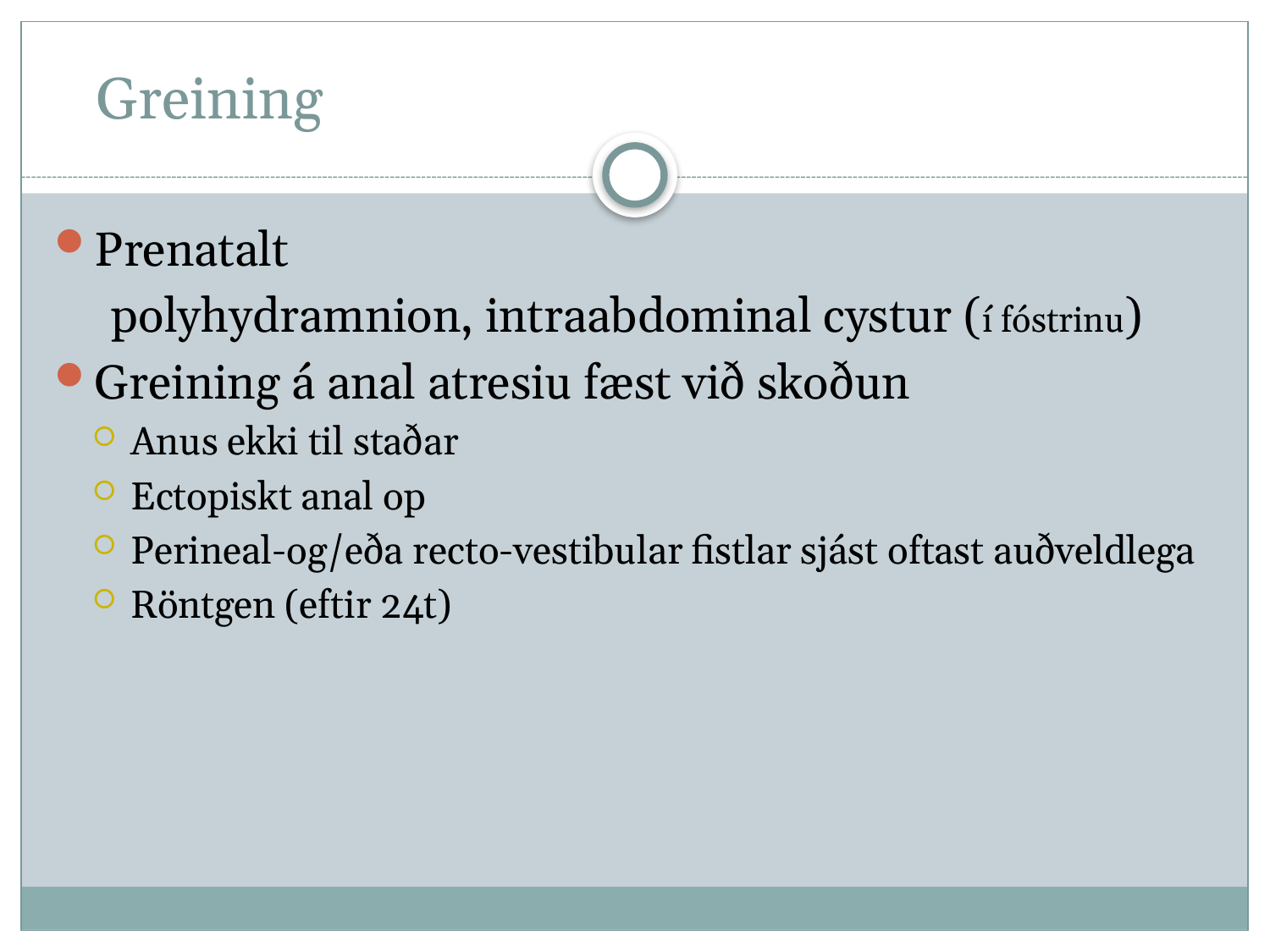

# Greining
Prenatalt
     polyhydramnion, intraabdominal cystur (í fóstrinu)
Greining á anal atresiu fæst við skoðun
Anus ekki til staðar
Ectopiskt anal op
Perineal-og/eða recto-vestibular fistlar sjást oftast auðveldlega
Röntgen (eftir 24t)